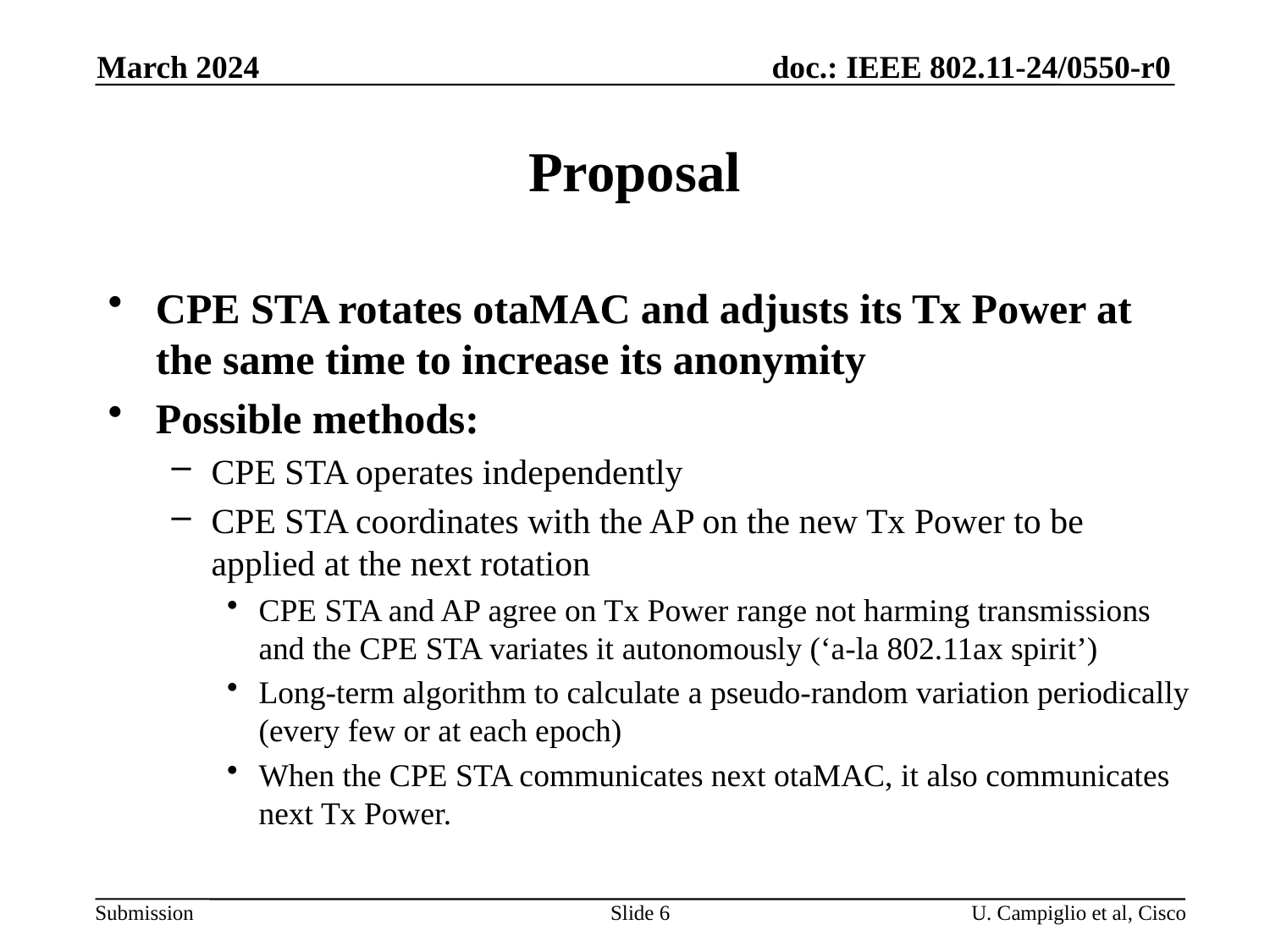

March 2024
# Proposal
CPE STA rotates otaMAC and adjusts its Tx Power at the same time to increase its anonymity
Possible methods:
CPE STA operates independently
CPE STA coordinates with the AP on the new Tx Power to be applied at the next rotation
CPE STA and AP agree on Tx Power range not harming transmissions and the CPE STA variates it autonomously (‘a-la 802.11ax spirit’)
Long-term algorithm to calculate a pseudo-random variation periodically (every few or at each epoch)
When the CPE STA communicates next otaMAC, it also communicates next Tx Power.

Slide 6
U. Campiglio et al, Cisco